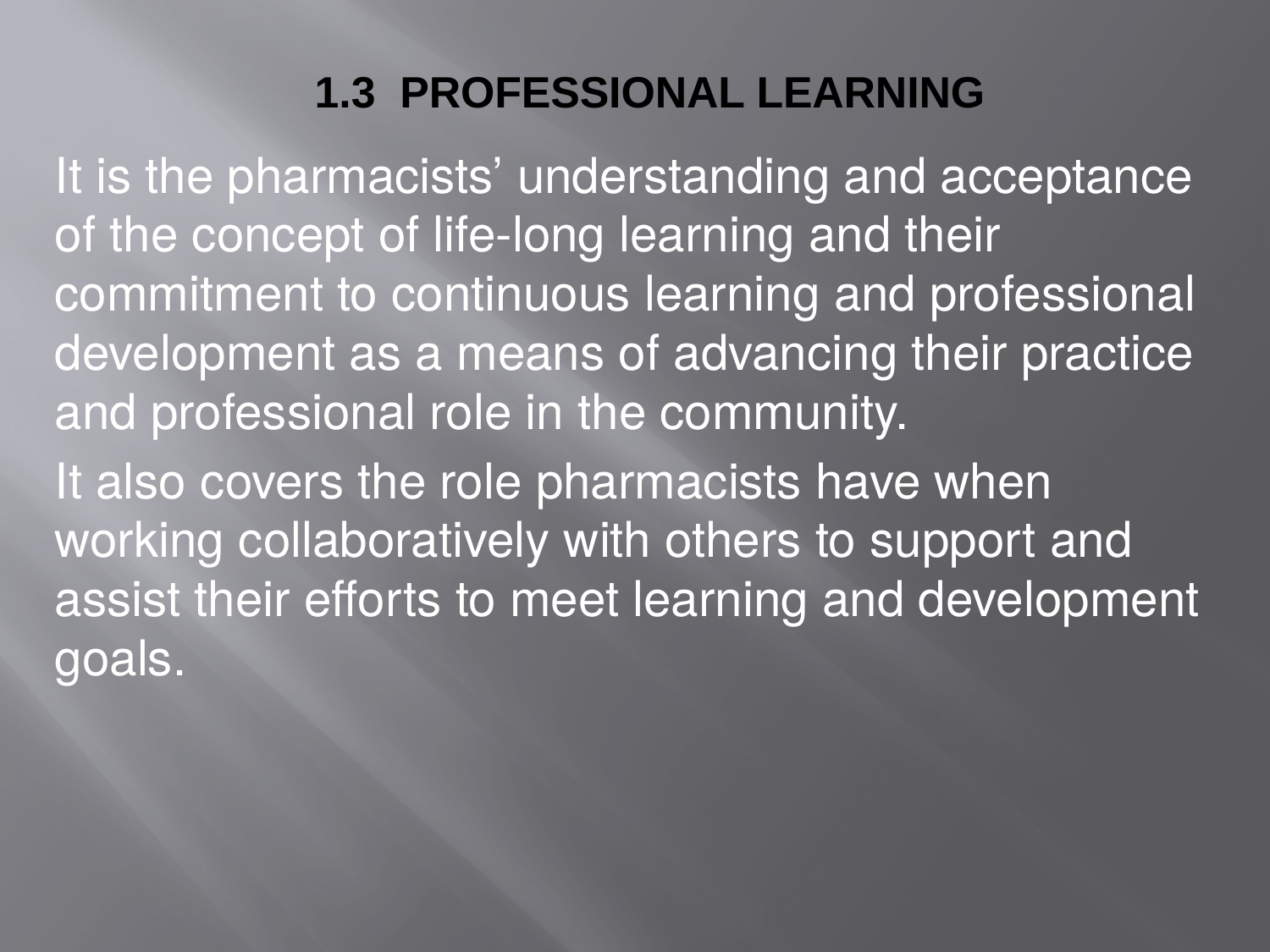

# 1.3  professional learning
It is the pharmacists’ understanding and acceptance of the concept of life-long learning and their commitment to continuous learning and professional development as a means of advancing their practice and professional role in the community.
It also covers the role pharmacists have when working collaboratively with others to support and assist their efforts to meet learning and development goals.